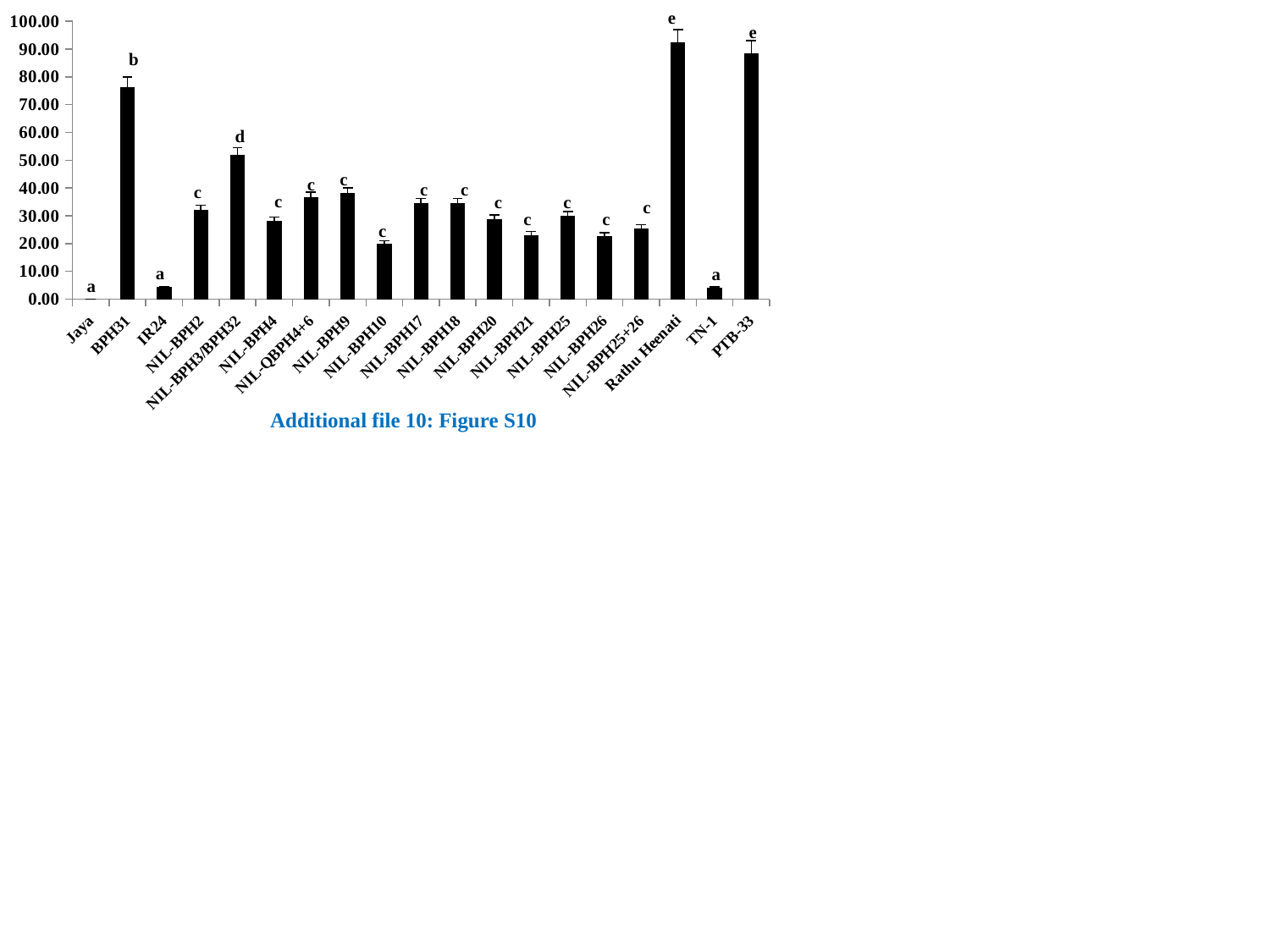

### Chart

| Category | Seedling survival rate |
|---|---|
| Jaya | 0.0 |
| BPH31 | 76.16666666666666 |
| IR24 | 4.2777777777777795 |
| NIL-BPH2 | 32.145 |
| NIL-BPH3/BPH32 | 51.907894736842074 |
| NIL-BPH4 | 28.14142857142857 |
| NIL-QBPH4+6 | 36.66666666666662 |
| NIL-BPH9 | 38.14 |
| NIL-BPH10 | 20.0 |
| NIL-BPH17 | 34.56140350877193 |
| NIL-BPH18 | 34.49833333333335 |
| NIL-BPH20 | 28.8235294117647 |
| NIL-BPH21 | 23.125 |
| NIL-BPH25 | 30.0 |
| NIL-BPH26 | 22.77777777777778 |
| NIL-BPH25+26 | 25.555555555555557 |
| Rathu Heenati | 92.30769230769228 |
| TN-1 | 4.166666666666666 |
| PTB-33 | 88.54489164086687 |
e
e
b
c
a
a
d
c
c
c
c
c
c
c
c
c
c
c
a
Additional file 10: Figure S10